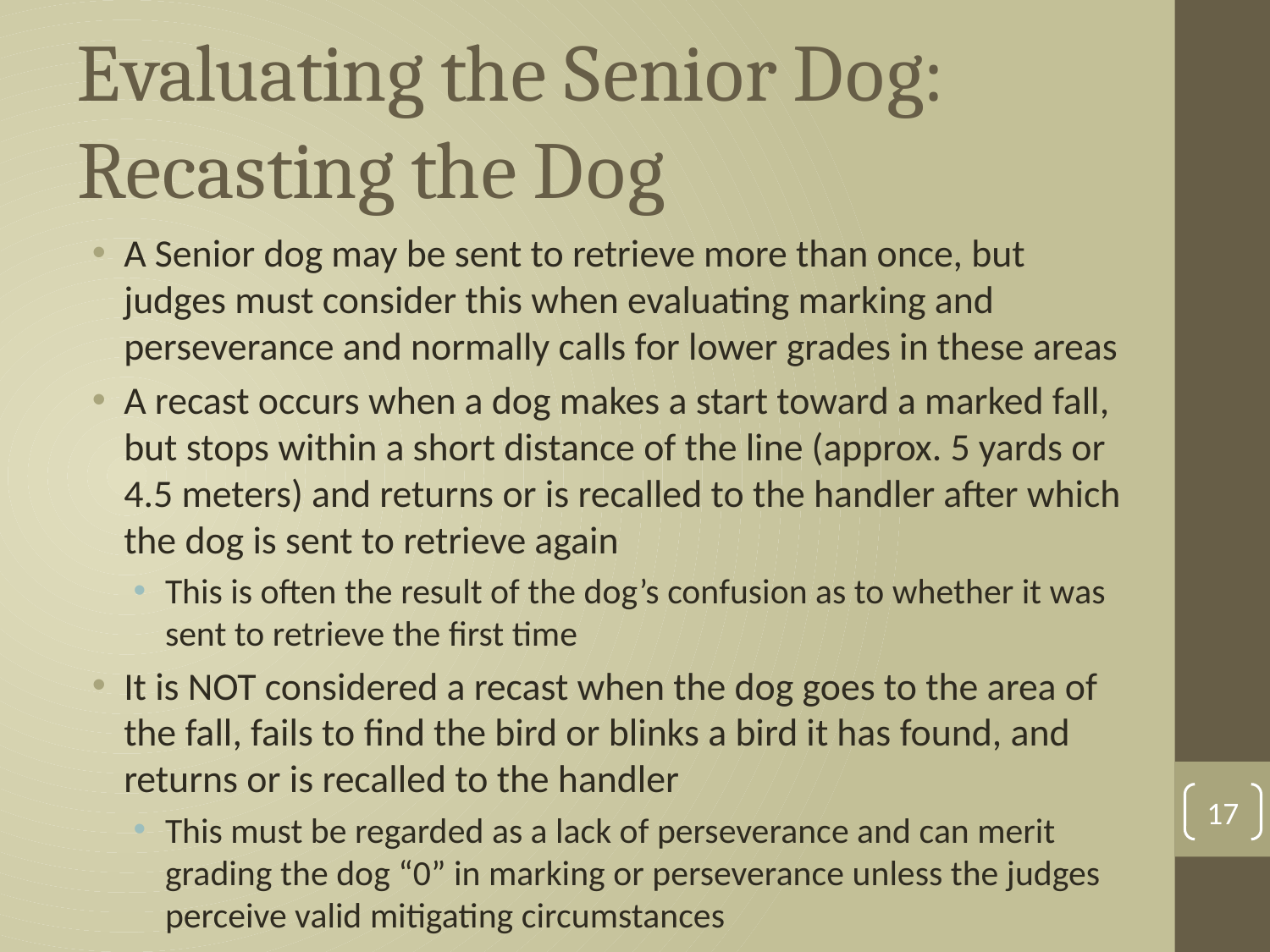

# Evaluating the Senior Dog: Recasting the Dog
A Senior dog may be sent to retrieve more than once, but judges must consider this when evaluating marking and perseverance and normally calls for lower grades in these areas
A recast occurs when a dog makes a start toward a marked fall, but stops within a short distance of the line (approx. 5 yards or 4.5 meters) and returns or is recalled to the handler after which the dog is sent to retrieve again
This is often the result of the dog’s confusion as to whether it was sent to retrieve the first time
It is NOT considered a recast when the dog goes to the area of the fall, fails to find the bird or blinks a bird it has found, and returns or is recalled to the handler
This must be regarded as a lack of perseverance and can merit grading the dog “0” in marking or perseverance unless the judges perceive valid mitigating circumstances
17